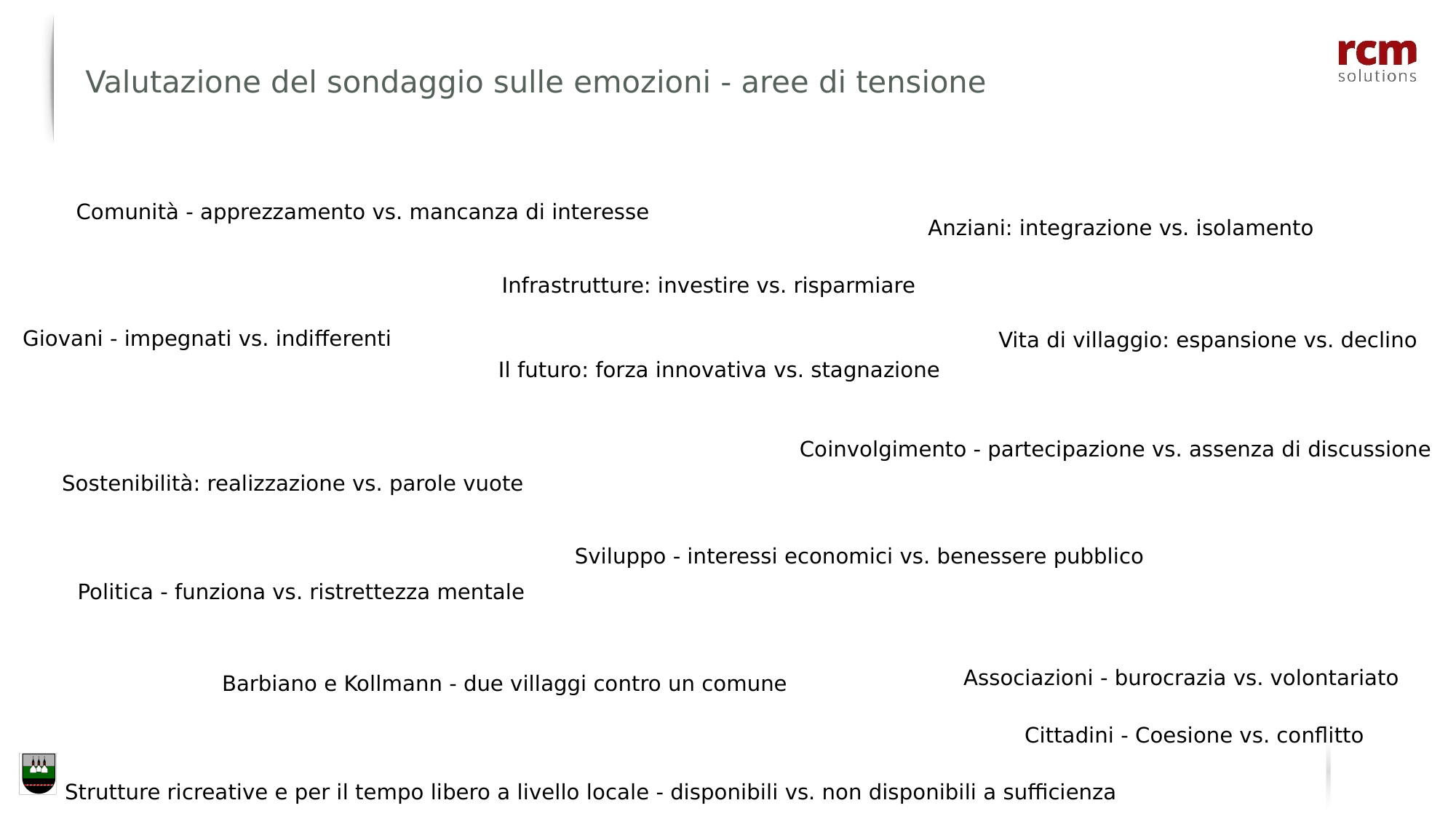

Valutazione del sondaggio sulle emozioni - aree di tensione
Comunità - apprezzamento vs. mancanza di interesse
Anziani: integrazione vs. isolamento
Infrastrutture: investire vs. risparmiare
Giovani - impegnati vs. indifferenti
Vita di villaggio: espansione vs. declino
Il futuro: forza innovativa vs. stagnazione
Coinvolgimento - partecipazione vs. assenza di discussione
Sostenibilità: realizzazione vs. parole vuote
Sviluppo - interessi economici vs. benessere pubblico
Politica - funziona vs. ristrettezza mentale
Associazioni - burocrazia vs. volontariato
Barbiano e Kollmann - due villaggi contro un comune
Cittadini - Coesione vs. conflitto
Strutture ricreative e per il tempo libero a livello locale - disponibili vs. non disponibili a sufficienza